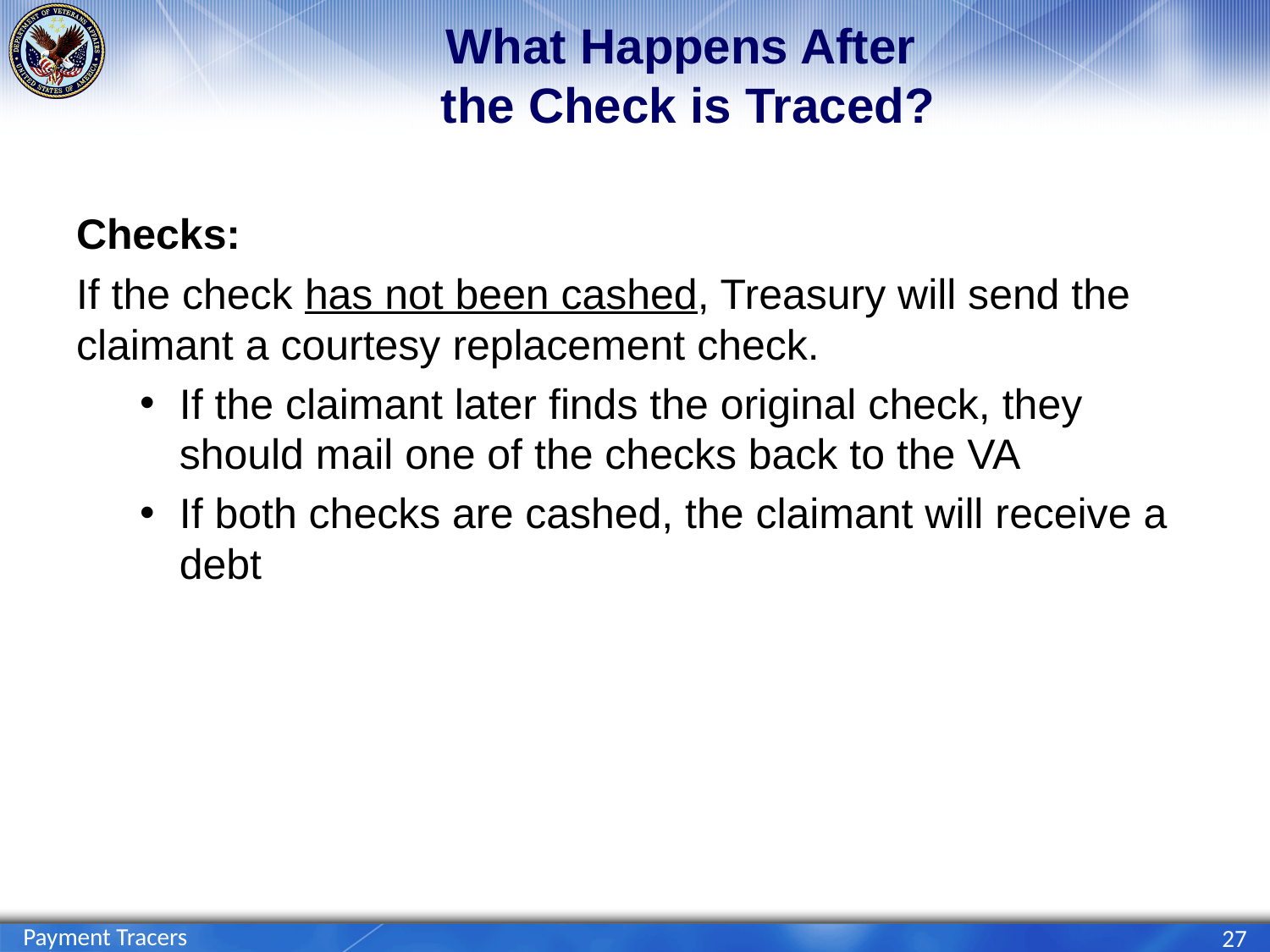

# What Happens After the Check is Traced?
Checks:
If the check has not been cashed, Treasury will send the claimant a courtesy replacement check.
If the claimant later finds the original check, they should mail one of the checks back to the VA
If both checks are cashed, the claimant will receive a debt

Payment Tracers
27